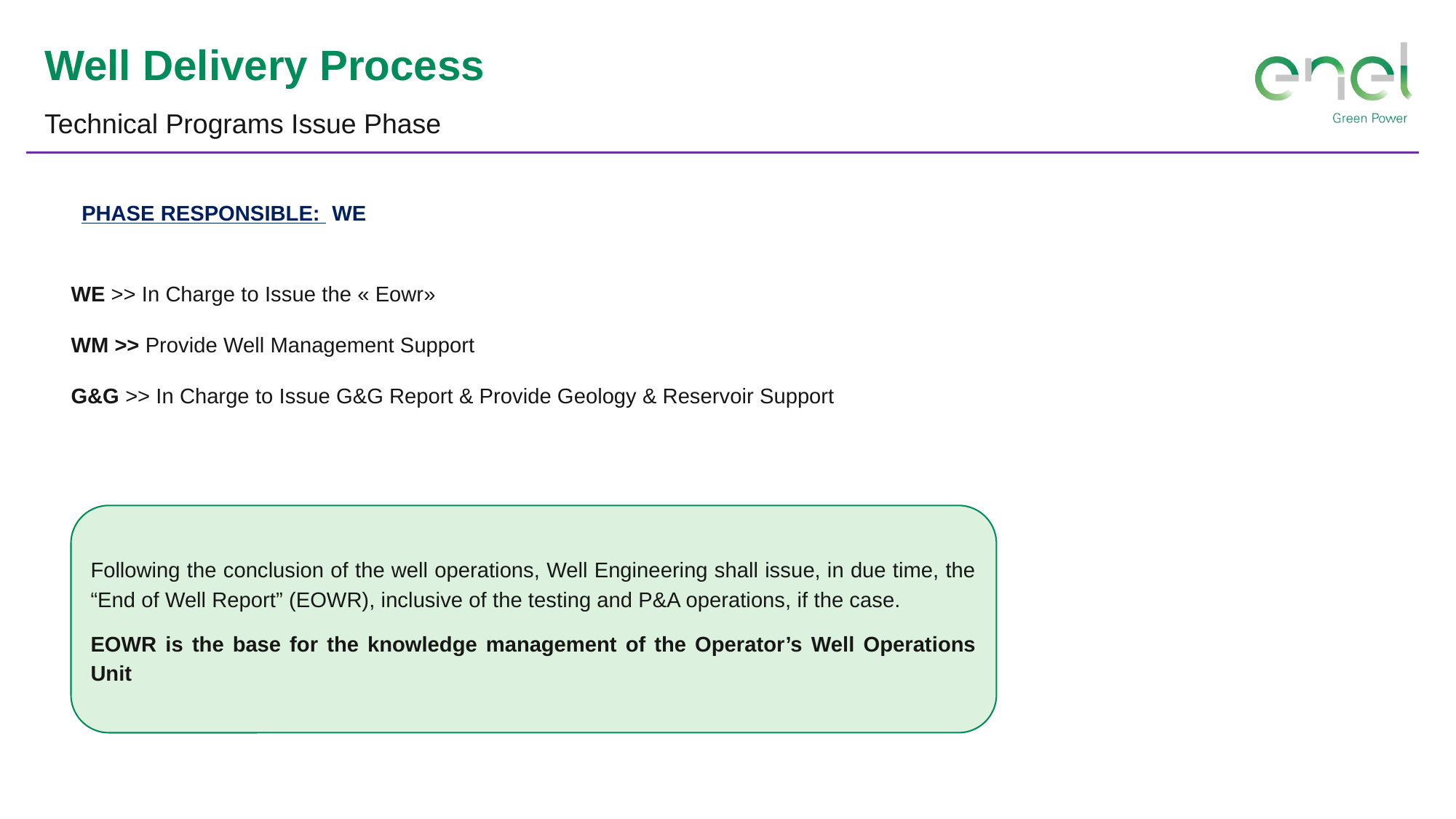

Well Delivery Process
Technical Programs Issue Phase
PHASE RESPONSIBLE:  WE

WE >> In Charge to Issue the « Eowr»

WM >> Provide Well Management Support

G&G >> In Charge to Issue G&G Report & Provide Geology & Reservoir Support
Following the conclusion of the well operations, Well Engineering shall issue, in due time, the “End of Well Report” (EOWR), inclusive of the testing and P&A operations, if the case.
EOWR is the base for the knowledge management of the Operator’s Well Operations Unit